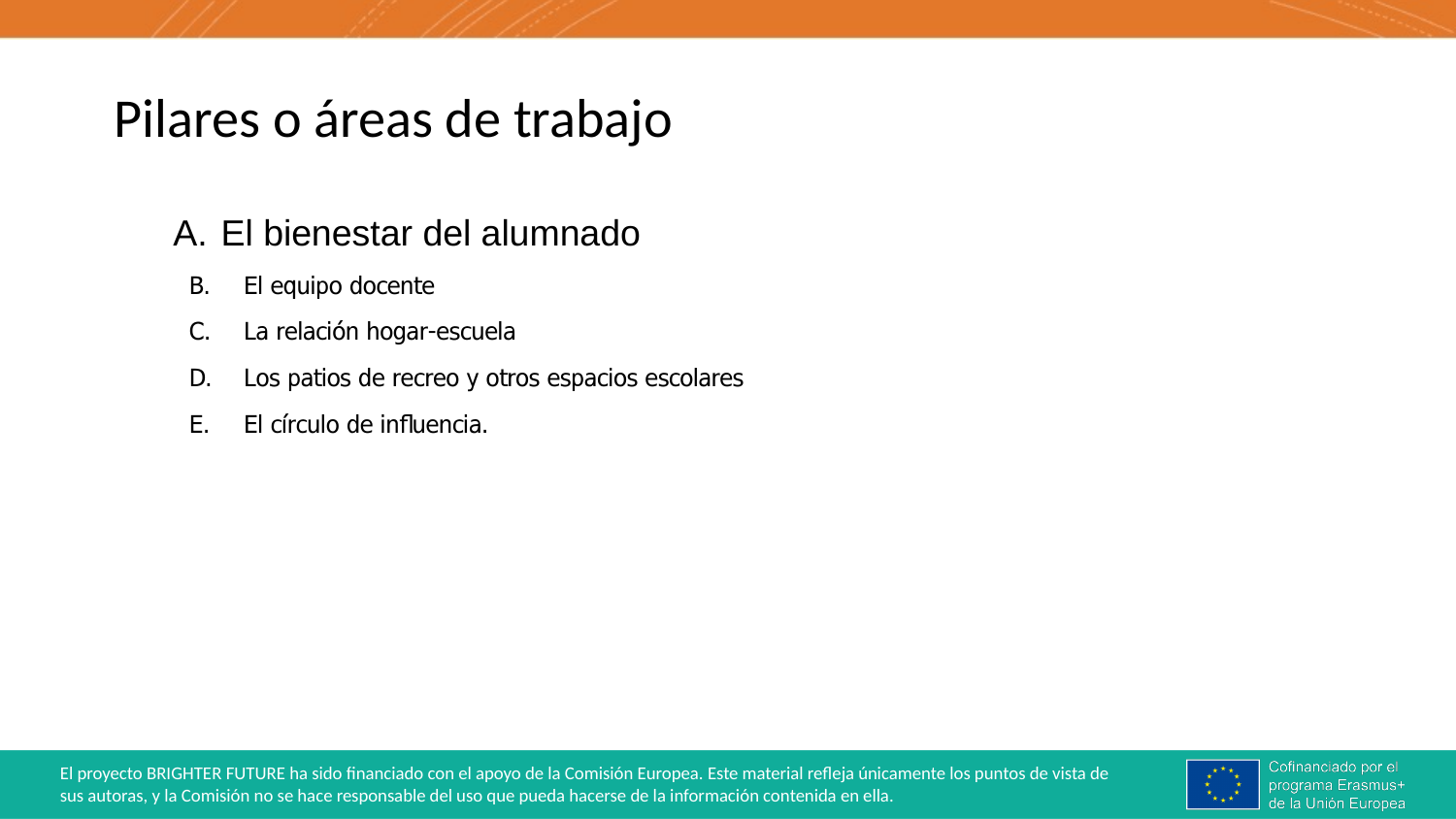

# Pilares o áreas de trabajo
El bienestar del alumnado
El equipo docente
La relación hogar-escuela
Los patios de recreo y otros espacios escolares
El círculo de influencia.